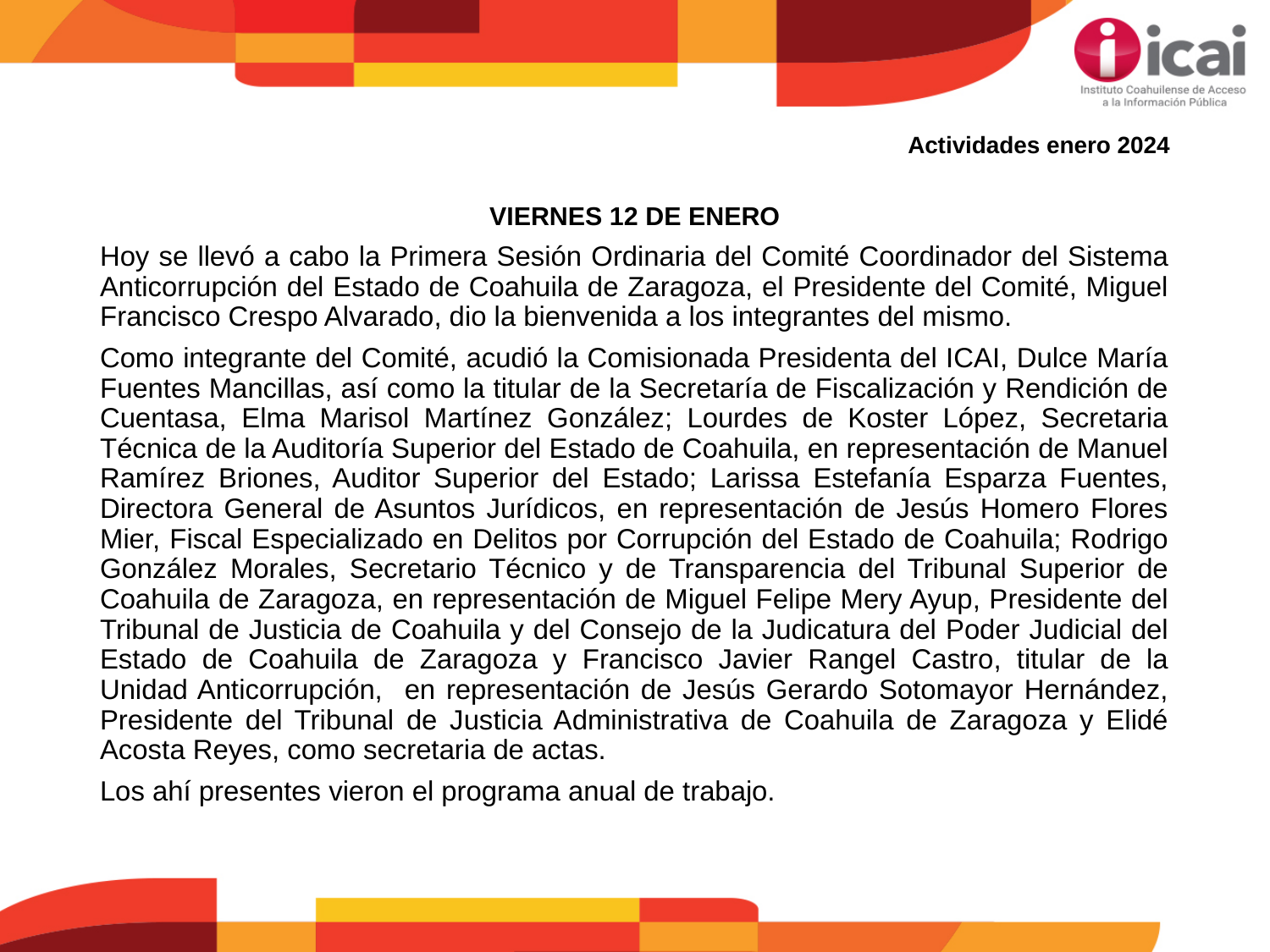

Actividades enero 2024

VIERNES 12 DE ENERO
Hoy se llevó a cabo la Primera Sesión Ordinaria del Comité Coordinador del Sistema Anticorrupción del Estado de Coahuila de Zaragoza, el Presidente del Comité, Miguel Francisco Crespo Alvarado, dio la bienvenida a los integrantes del mismo.
Como integrante del Comité, acudió la Comisionada Presidenta del ICAI, Dulce María Fuentes Mancillas, así como la titular de la Secretaría de Fiscalización y Rendición de Cuentasa, Elma Marisol Martínez González; Lourdes de Koster López, Secretaria Técnica de la Auditoría Superior del Estado de Coahuila, en representación de Manuel Ramírez Briones, Auditor Superior del Estado; Larissa Estefanía Esparza Fuentes, Directora General de Asuntos Jurídicos, en representación de Jesús Homero Flores Mier, Fiscal Especializado en Delitos por Corrupción del Estado de Coahuila; Rodrigo González Morales, Secretario Técnico y de Transparencia del Tribunal Superior de Coahuila de Zaragoza, en representación de Miguel Felipe Mery Ayup, Presidente del Tribunal de Justicia de Coahuila y del Consejo de la Judicatura del Poder Judicial del Estado de Coahuila de Zaragoza y Francisco Javier Rangel Castro, titular de la Unidad Anticorrupción,  en representación de Jesús Gerardo Sotomayor Hernández, Presidente del Tribunal de Justicia Administrativa de Coahuila de Zaragoza y Elidé Acosta Reyes, como secretaria de actas.
Los ahí presentes vieron el programa anual de trabajo.